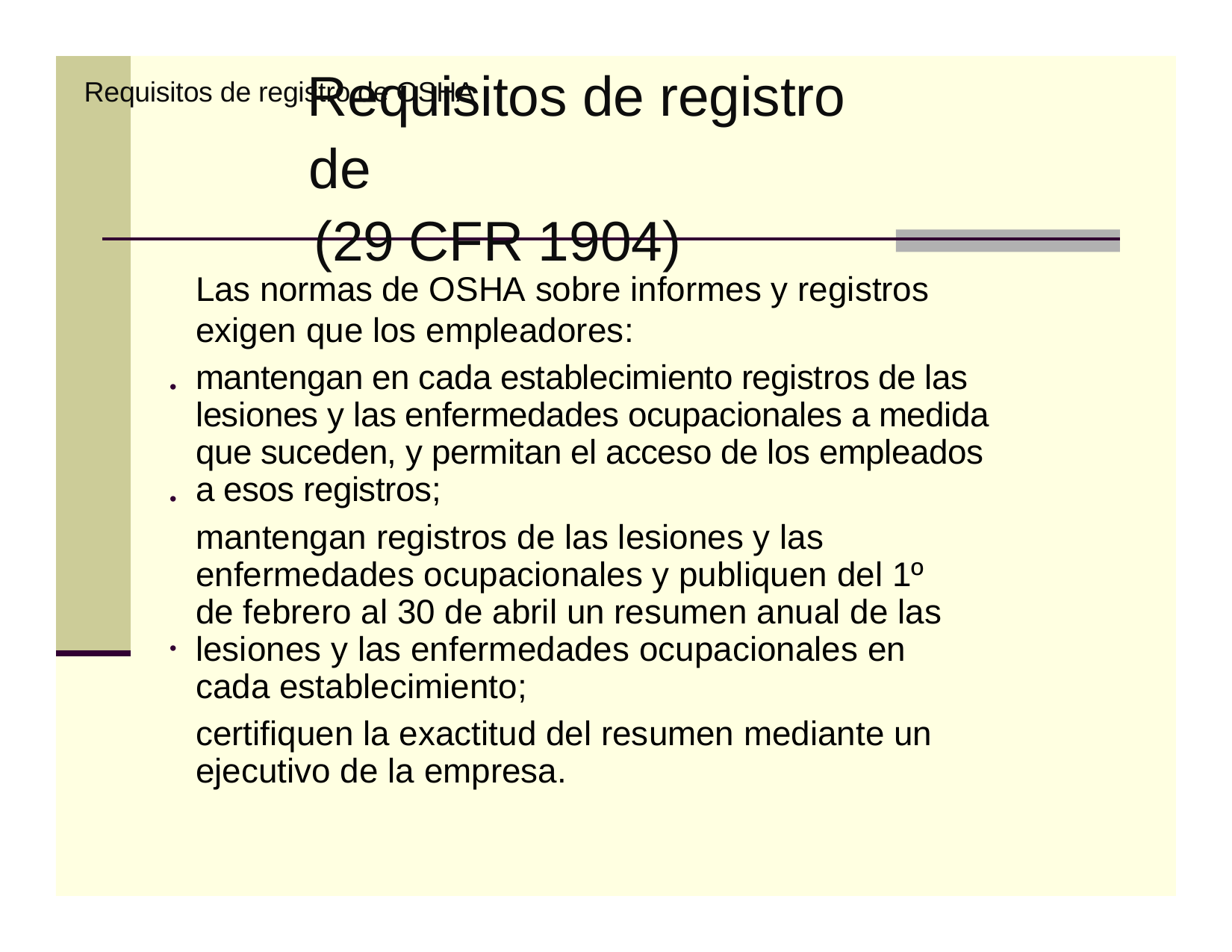

Requisitos de registro de
(29 CFR 1904)
# Requisitos de registro de OSHA
Las normas de OSHA sobre informes y registros exigen que los empleadores:

mantengan en cada establecimiento registros de las lesiones y las enfermedades ocupacionales a medida que suceden, y permitan el acceso de los empleados a esos registros;

mantengan registros de las lesiones y las enfermedades ocupacionales y publiquen del 1º de febrero al 30 de abril un resumen anual de las lesiones y las enfermedades ocupacionales en cada establecimiento;

certifiquen la exactitud del resumen mediante un ejecutivo de la empresa.
•
•
•